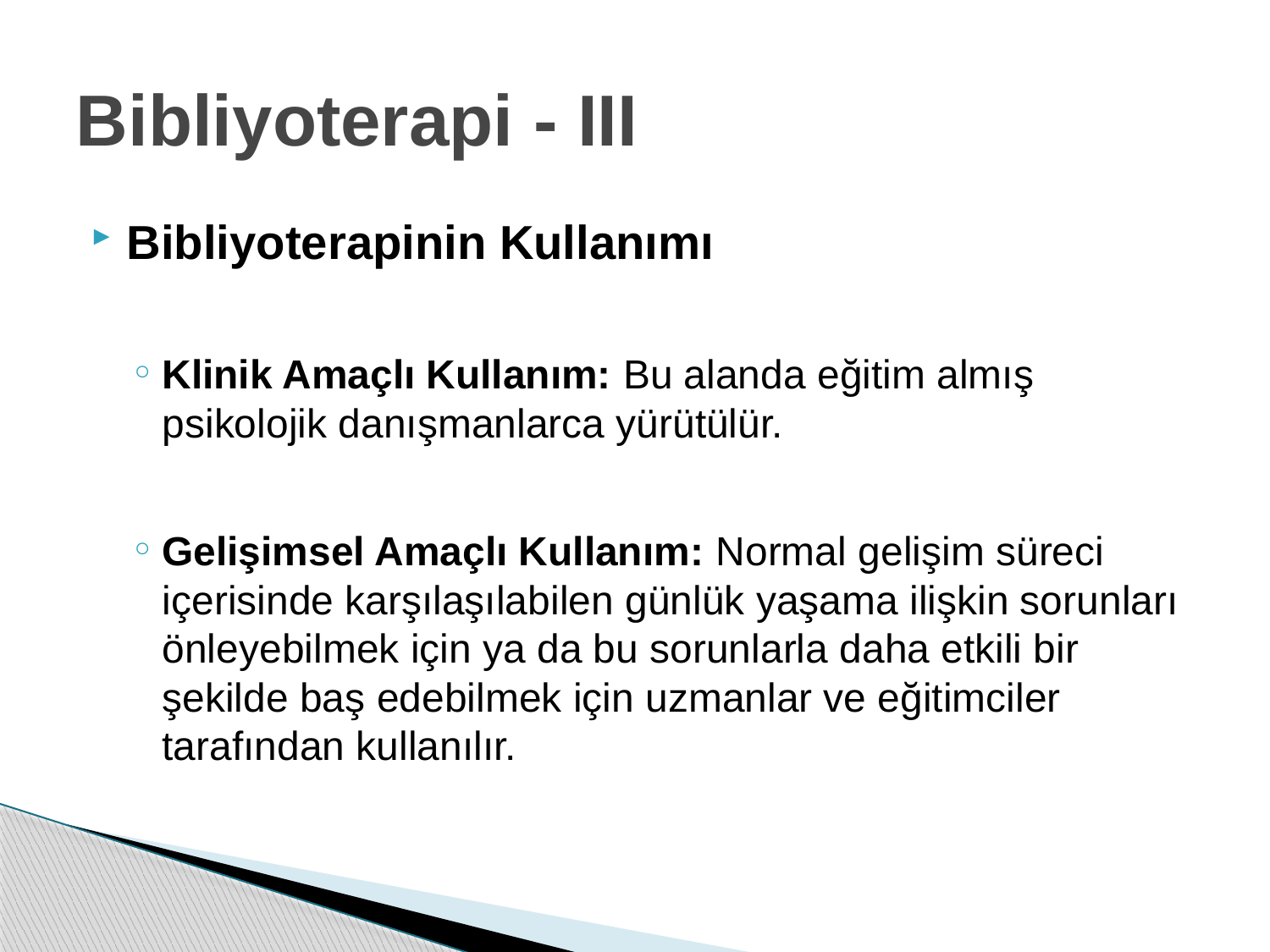

# Bibliyoterapi - III
Bibliyoterapinin Kullanımı

Klinik Amaçlı Kullanım: Bu alanda eğitim almış psikolojik danışmanlarca yürütülür.

Gelişimsel Amaçlı Kullanım: Normal gelişim süreci içerisinde karşılaşılabilen günlük yaşama ilişkin sorunları önleyebilmek için ya da bu sorunlarla daha etkili bir şekilde baş edebilmek için uzmanlar ve eğitimciler tarafından kullanılır.